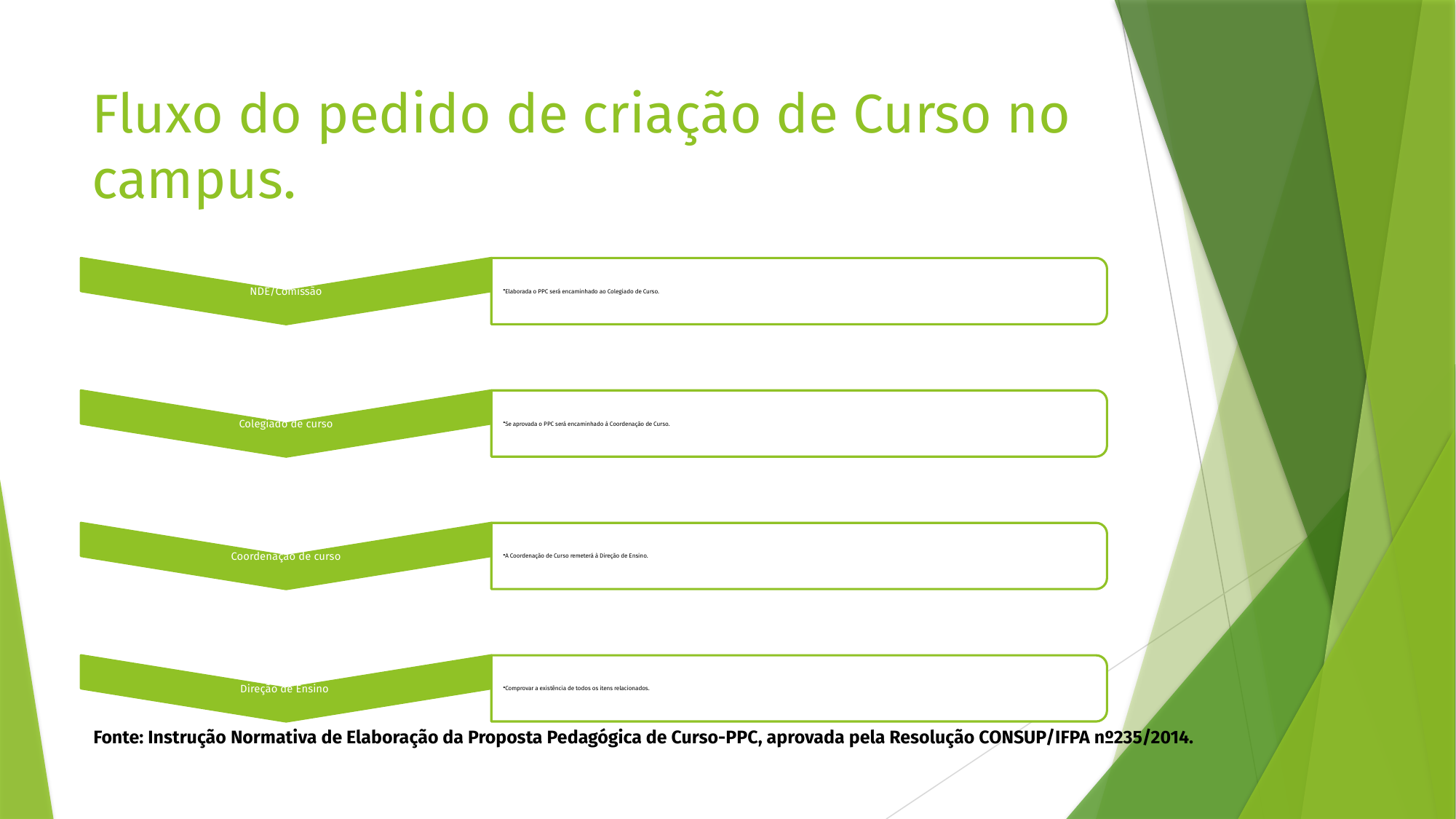

# Fluxo do pedido de criação de Curso no campus.
NDE/Comissão
Elaborada o PPC será encaminhado ao Colegiado de Curso.
Colegiado de curso
Se aprovada o PPC será encaminhado à Coordenação de Curso.
Coordenação de curso
A Coordenação de Curso remeterá à Direção de Ensino.
Direção de Ensino
Comprovar a existência de todos os itens relacionados.
Fonte: Instrução Normativa de Elaboração da Proposta Pedagógica de Curso-PPC, aprovada pela Resolução CONSUP/IFPA nº235/2014.